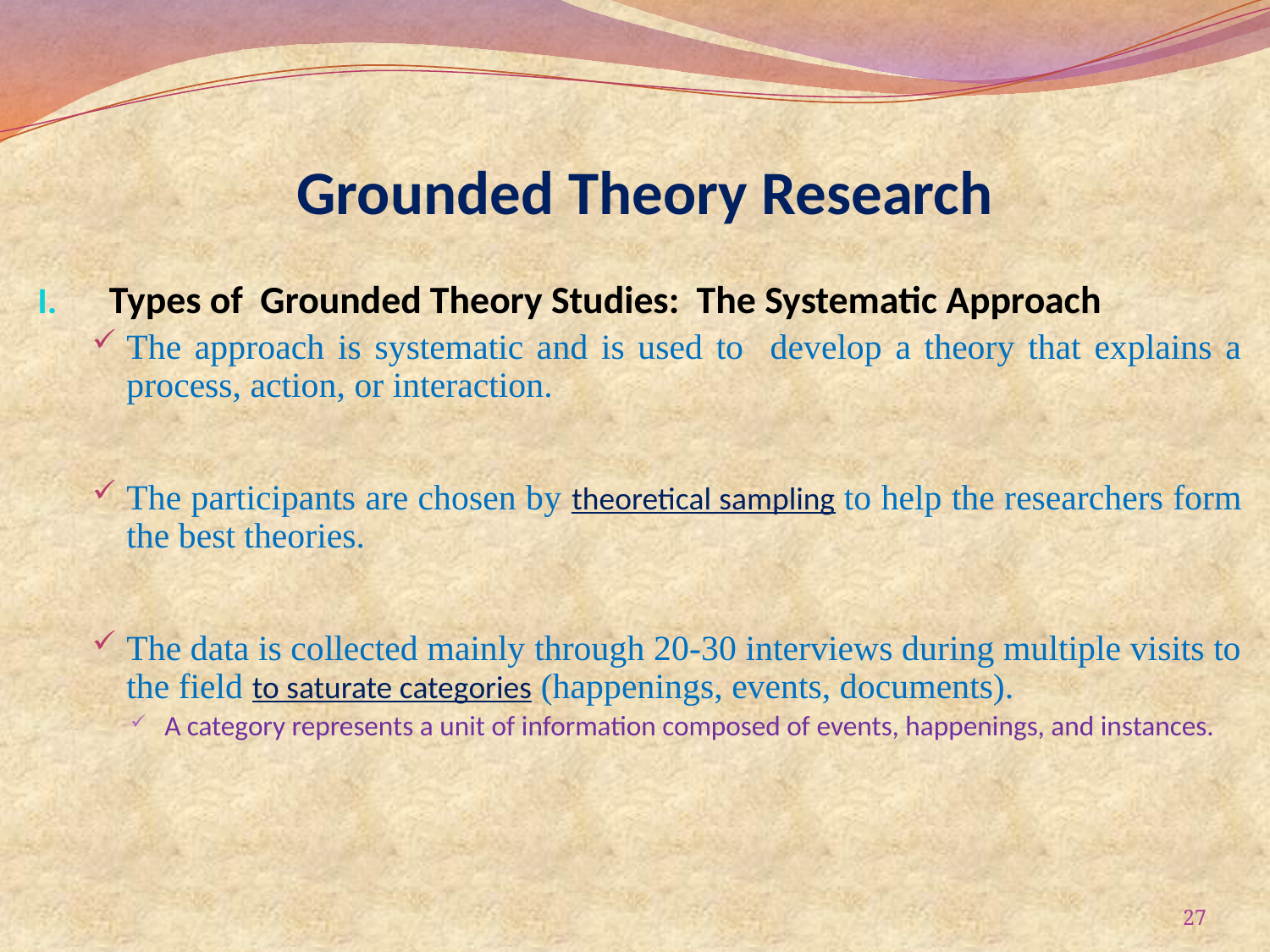

# Grounded Theory Research
Types of  Grounded Theory Studies:  The Systematic Approach
The approach is systematic and is used to  develop a theory that explains a process, action, or interaction.

The participants are chosen by theoretical sampling to help the researchers form the best theories.

The data is collected mainly through 20-30 interviews during multiple visits to the field to saturate categories (happenings, events, documents).
A category represents a unit of information composed of events, happenings, and instances.
27